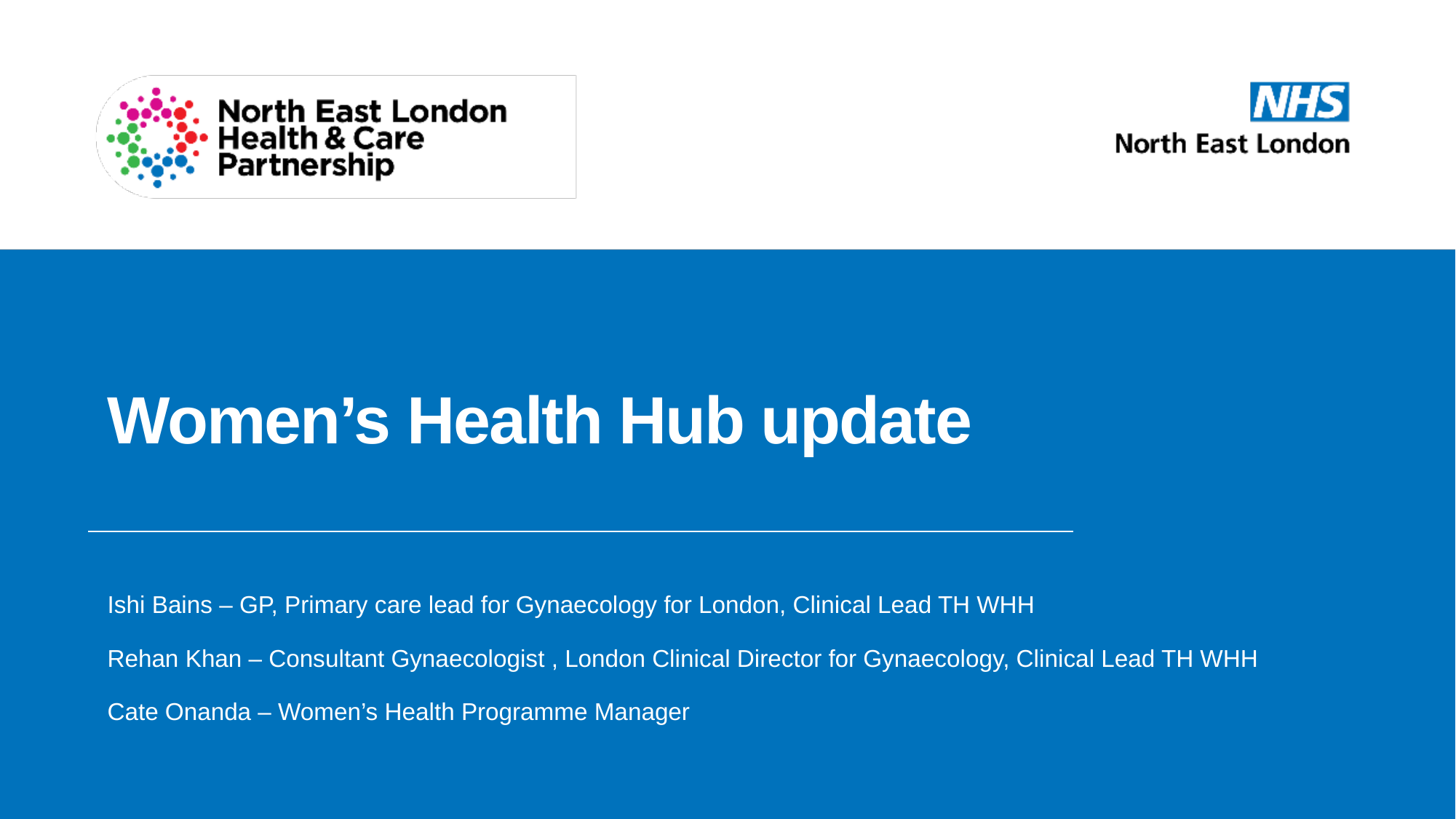

# Women’s Health Hub update

Ishi Bains – GP, Primary care lead for Gynaecology for London, Clinical Lead TH WHH
Rehan Khan – Consultant Gynaecologist , London Clinical Director for Gynaecology, Clinical Lead TH WHH
Cate Onanda – Women’s Health Programme Manager